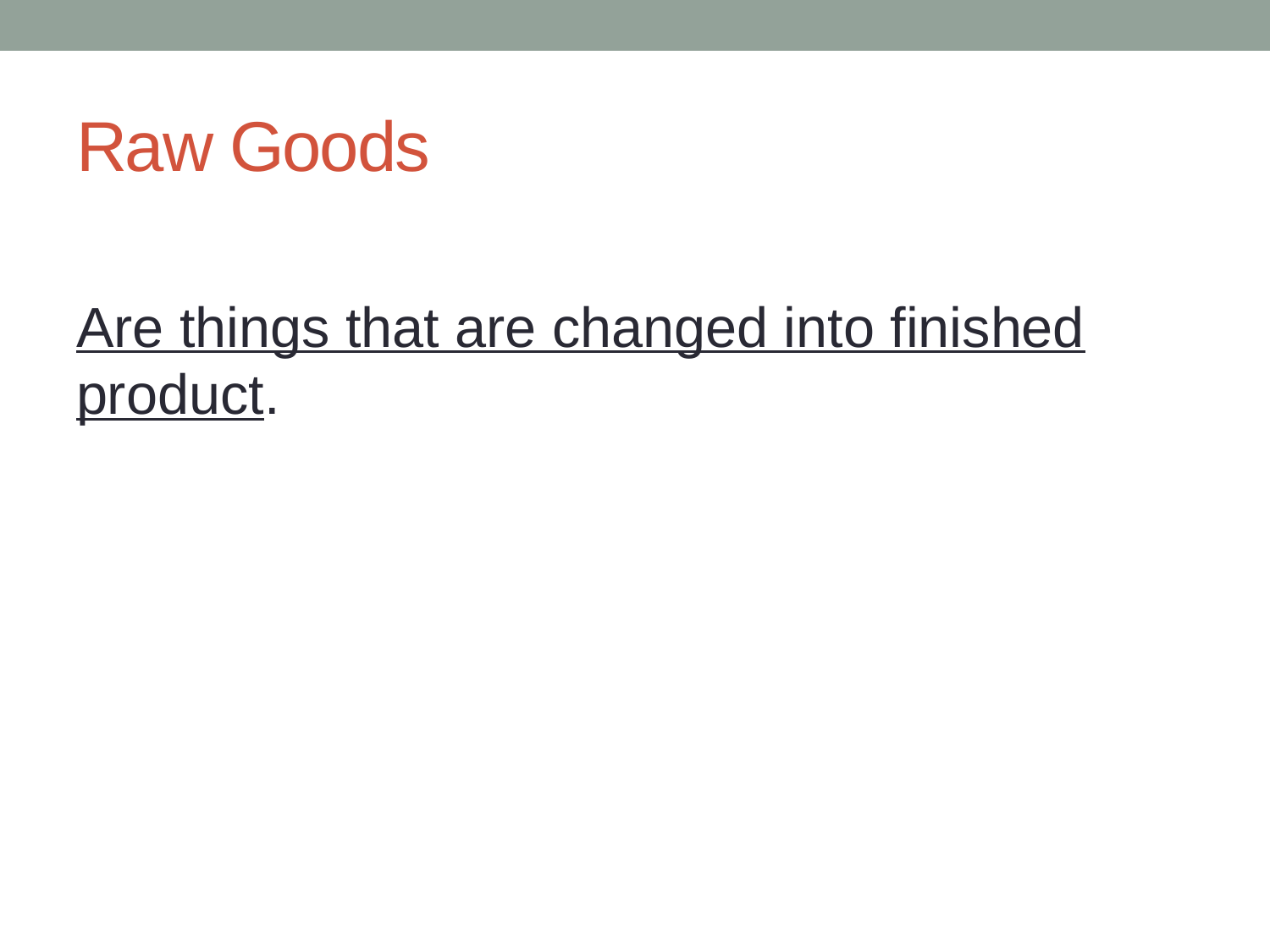

# Raw Goods

Are things that are changed into finished product.